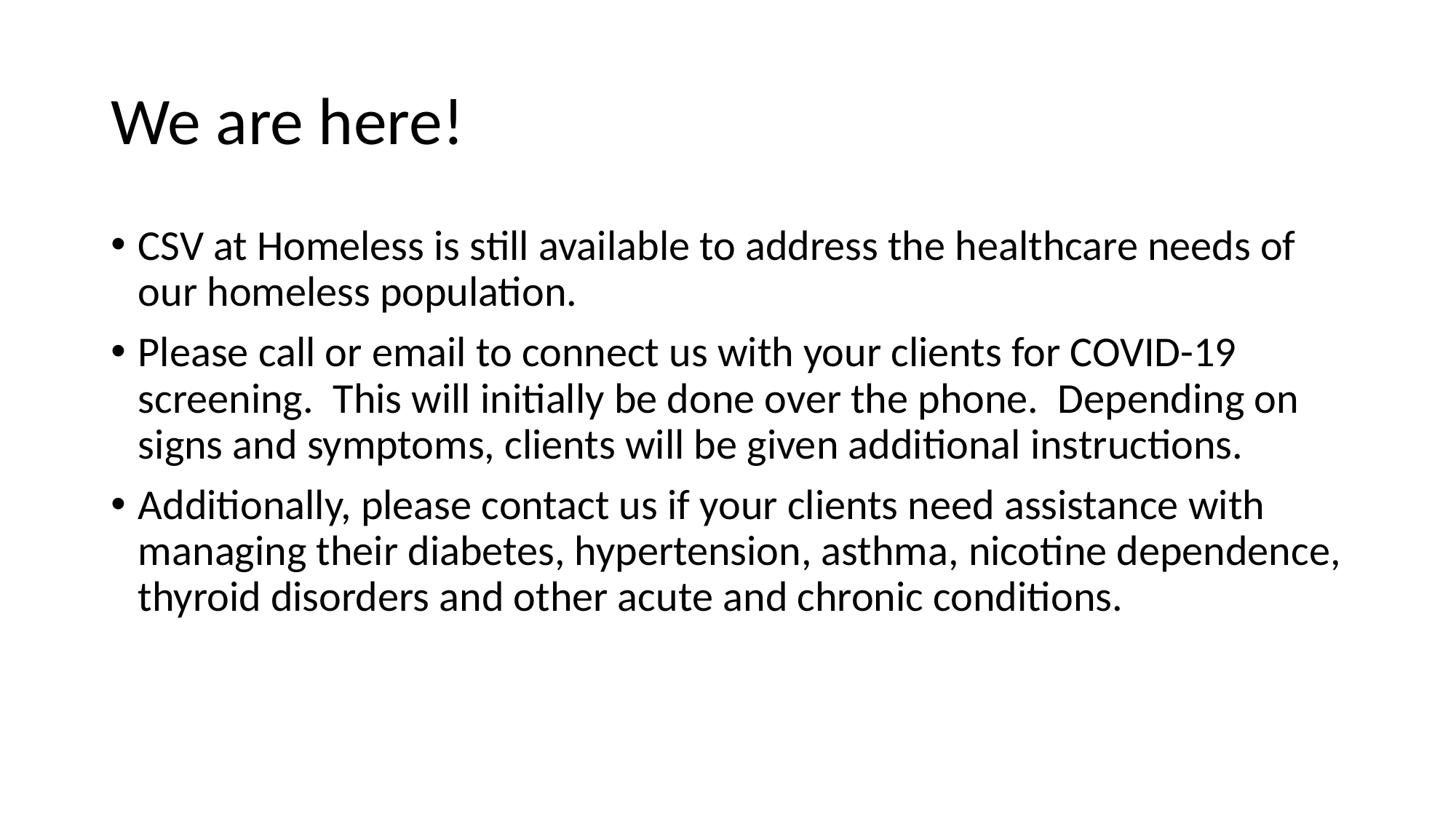

# We are here!
CSV at Homeless is still available to address the healthcare needs of our homeless population.
Please call or email to connect us with your clients for COVID-19 screening.  This will initially be done over the phone.  Depending on signs and symptoms, clients will be given additional instructions.
Additionally, please contact us if your clients need assistance with managing their diabetes, hypertension, asthma, nicotine dependence, thyroid disorders and other acute and chronic conditions.